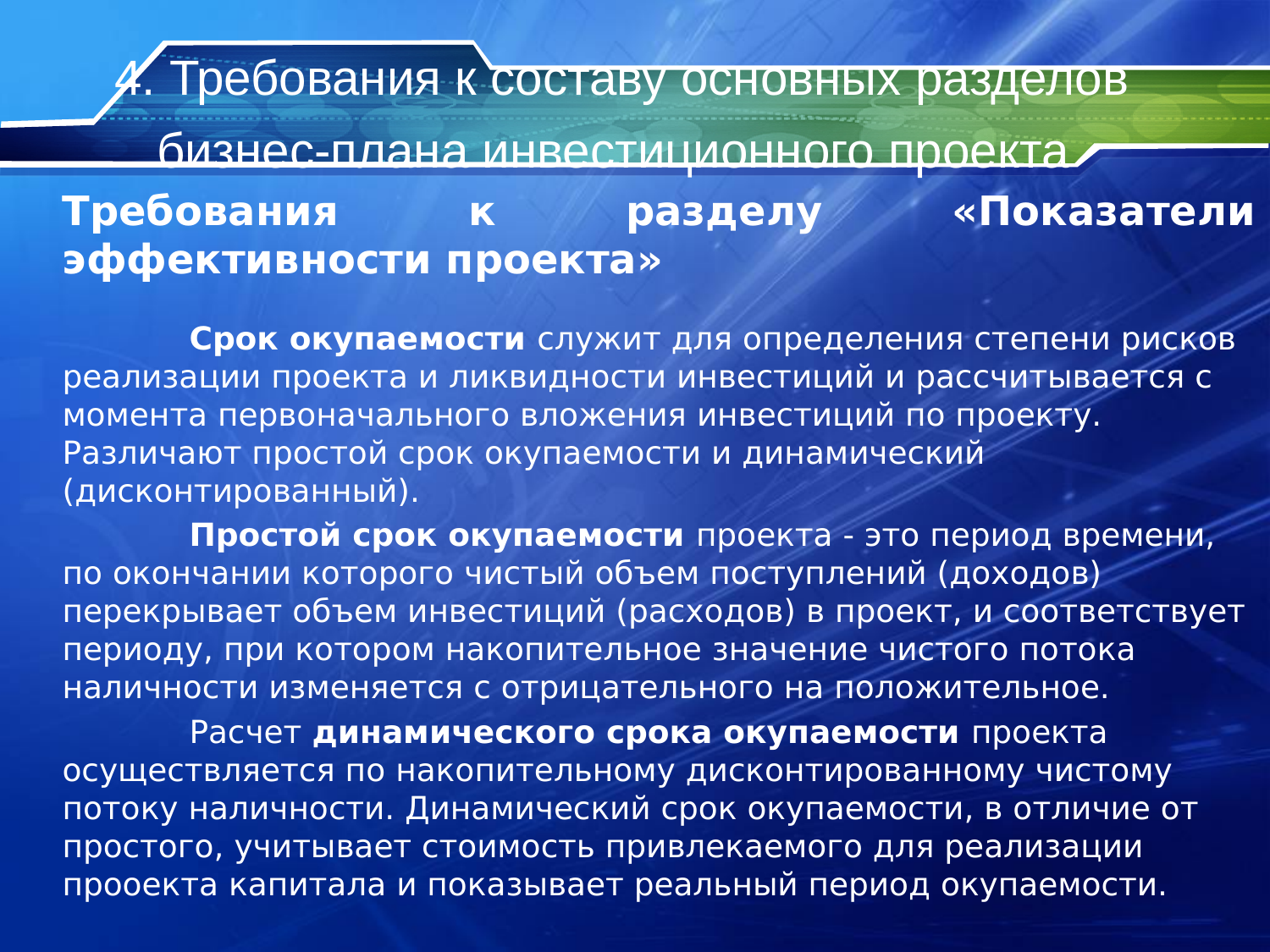

# 4. Требования к составу основных разделов бизнес-плана инвестиционного проекта
Требования к разделу «Показатели эффективности проекта»

	Срок окупаемости служит для определения степени рисков реализации проекта и ликвидности инвестиций и рассчитывается с момента первоначального вложения инвестиций по проекту. Различают простой срок окупаемости и динамический (дисконтированный).
	Простой срок окупаемости проекта - это период времени, по окончании которого чистый объем поступлений (доходов) перекрывает объем инвестиций (расходов) в проект, и соответствует периоду, при котором накопительное значение чистого потока наличности изменяется с отрицательного на положительное.
	Расчет динамического срока окупаемости проекта осуществляется по накопительному дисконтированному чистому потоку наличности. Динамический срок окупаемости, в отличие от простого, учитывает стоимость привлекаемого для реализации прооекта капитала и показывает реальный период окупаемости.